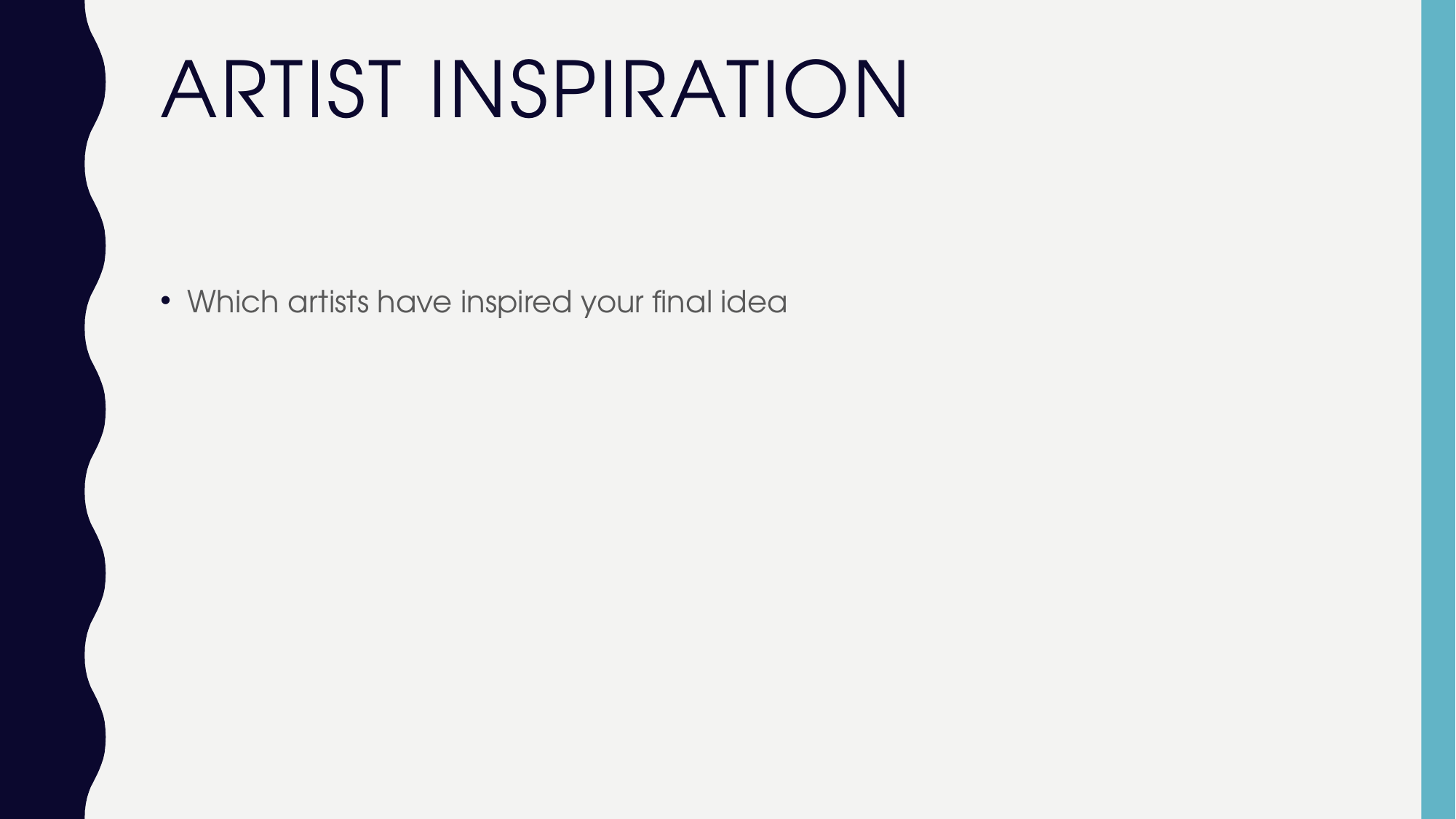

# Artist inspiration
Which artists have inspired your final idea